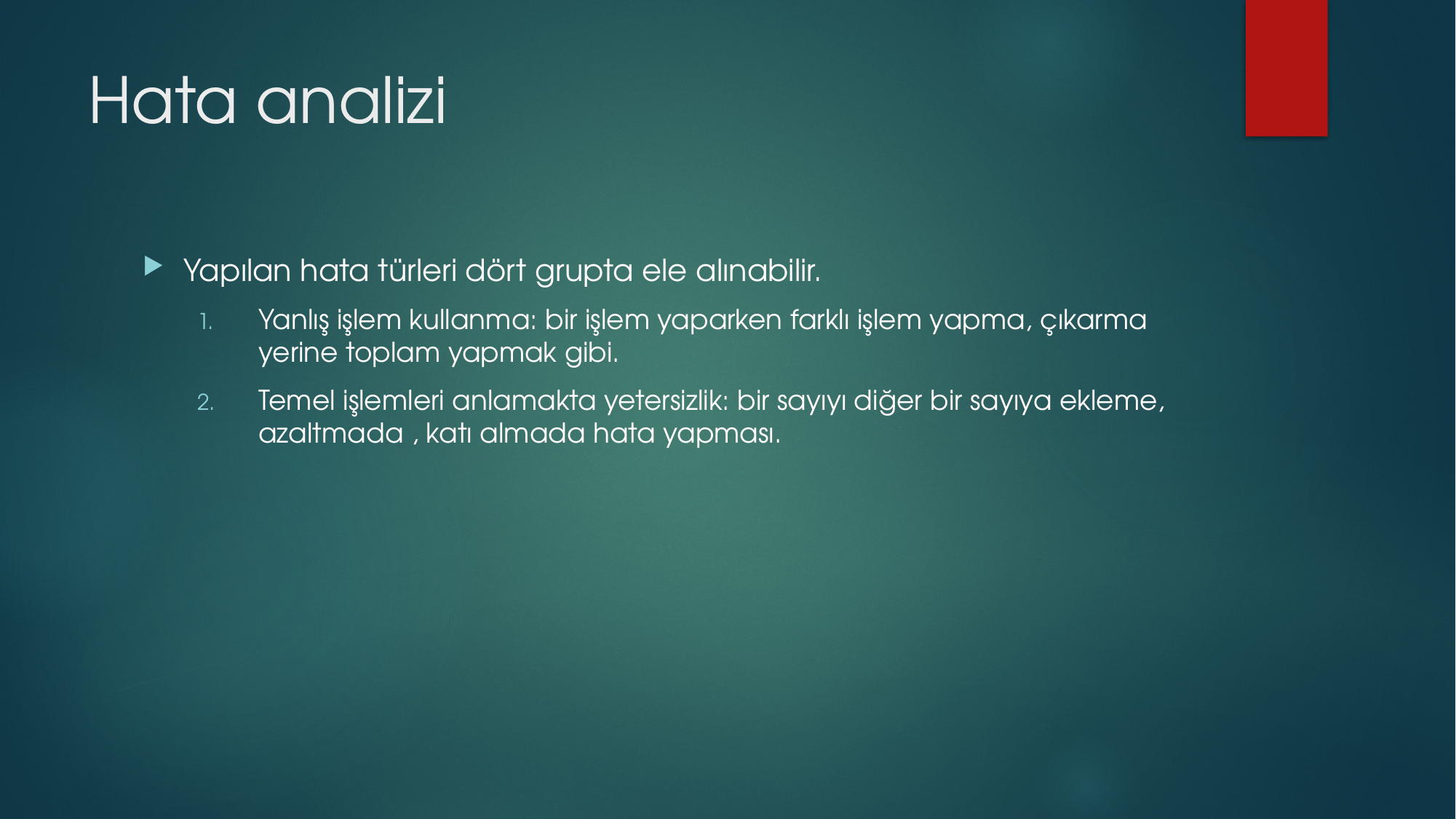

# Hata analizi
Yapılan hata türleri dört grupta ele alınabilir.
Yanlış işlem kullanma: bir işlem yaparken farklı işlem yapma, çıkarma yerine toplam yapmak gibi.
Temel işlemleri anlamakta yetersizlik: bir sayıyı diğer bir sayıya ekleme, azaltmada , katı almada hata yapması.